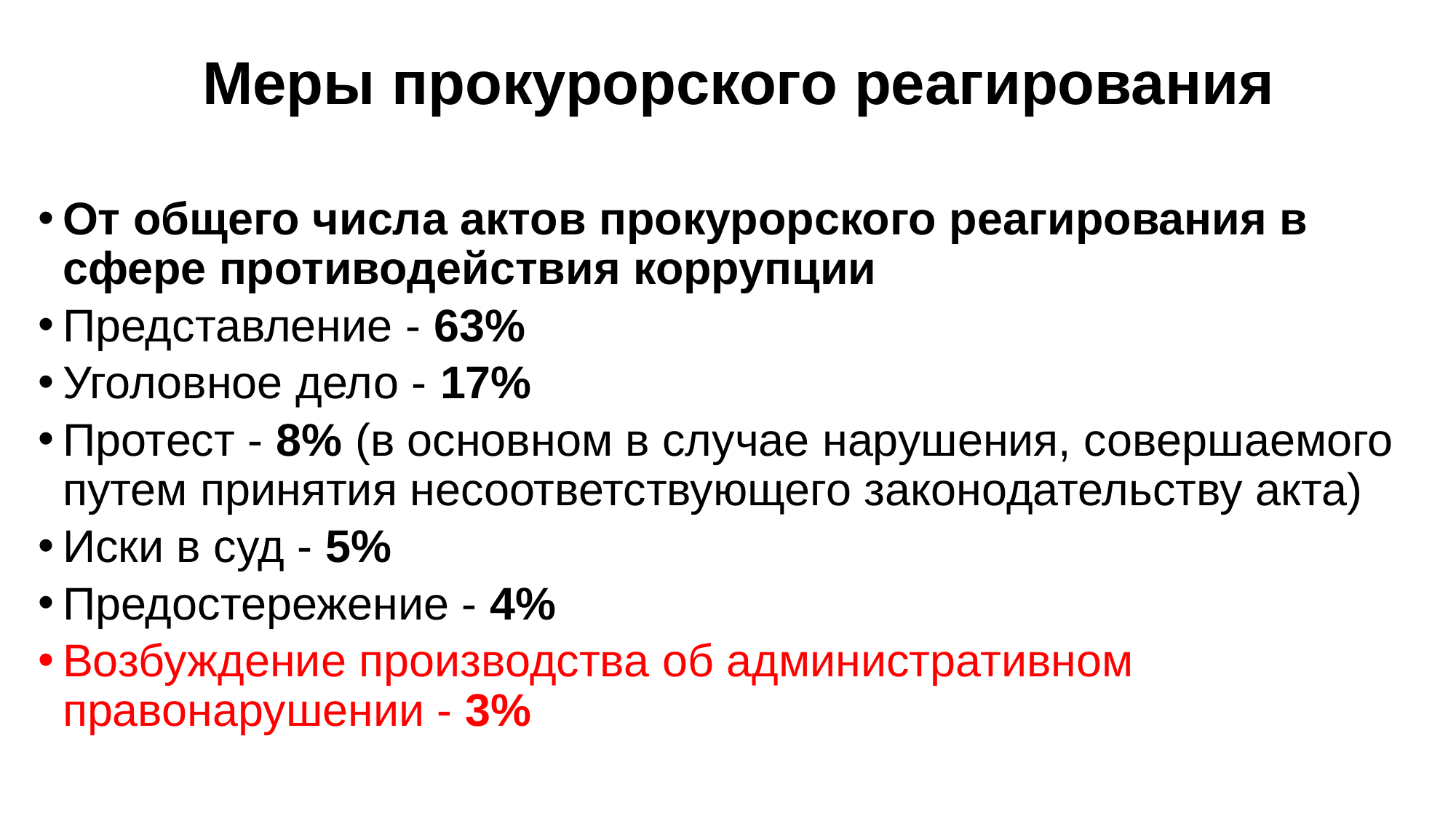

# Меры прокурорского реагирования
От общего числа актов прокурорского реагирования в сфере противодействия коррупции
Представление - 63%
Уголовное дело - 17%
Протест - 8% (в основном в случае нарушения, совершаемого путем принятия несоответствующего законодательству акта)
Иски в суд - 5%
Предостережение - 4%
Возбуждение производства об административном правонарушении - 3%